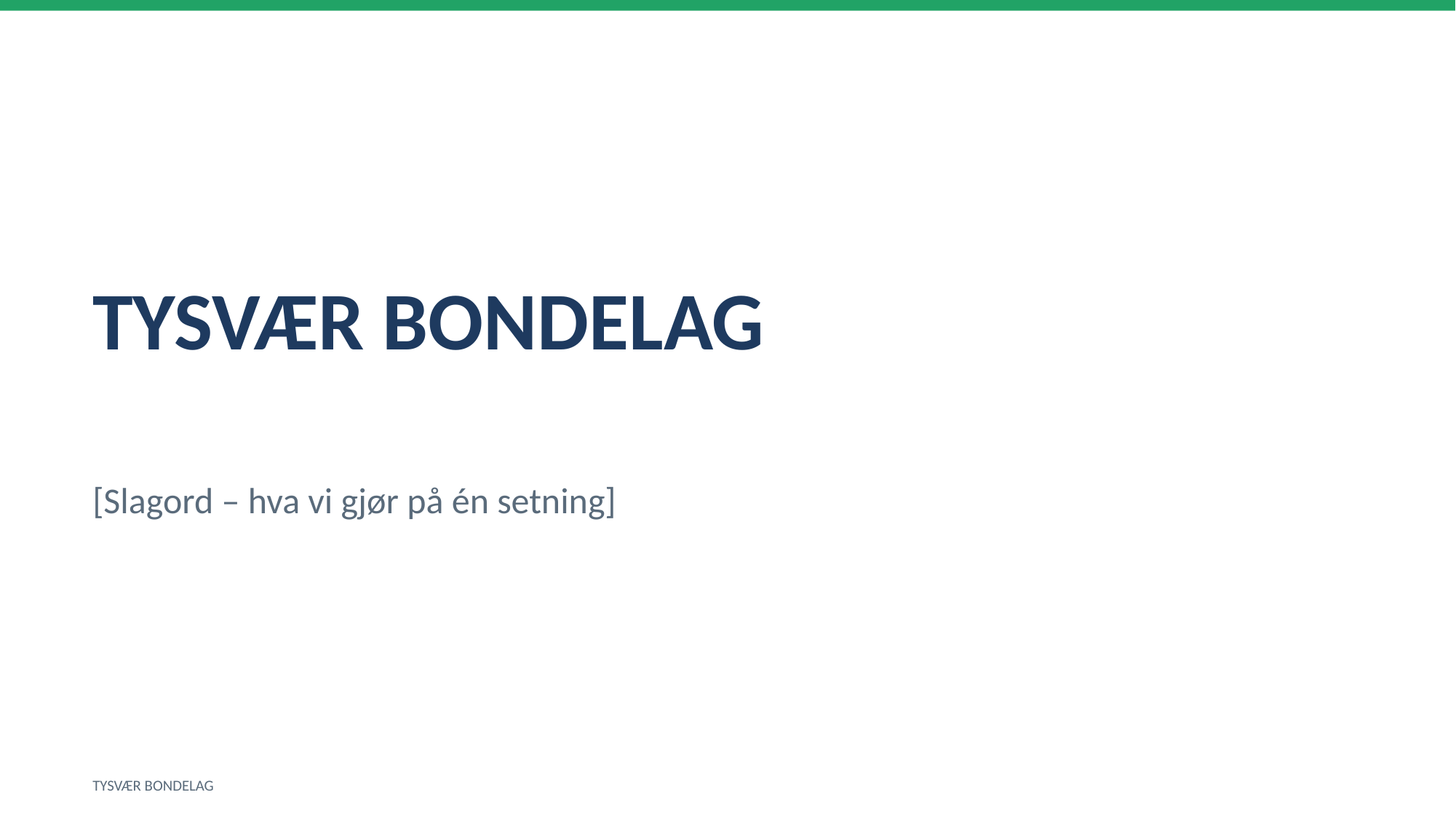

TYSVÆR BONDELAG
[Slagord – hva vi gjør på én setning]
TYSVÆR BONDELAG